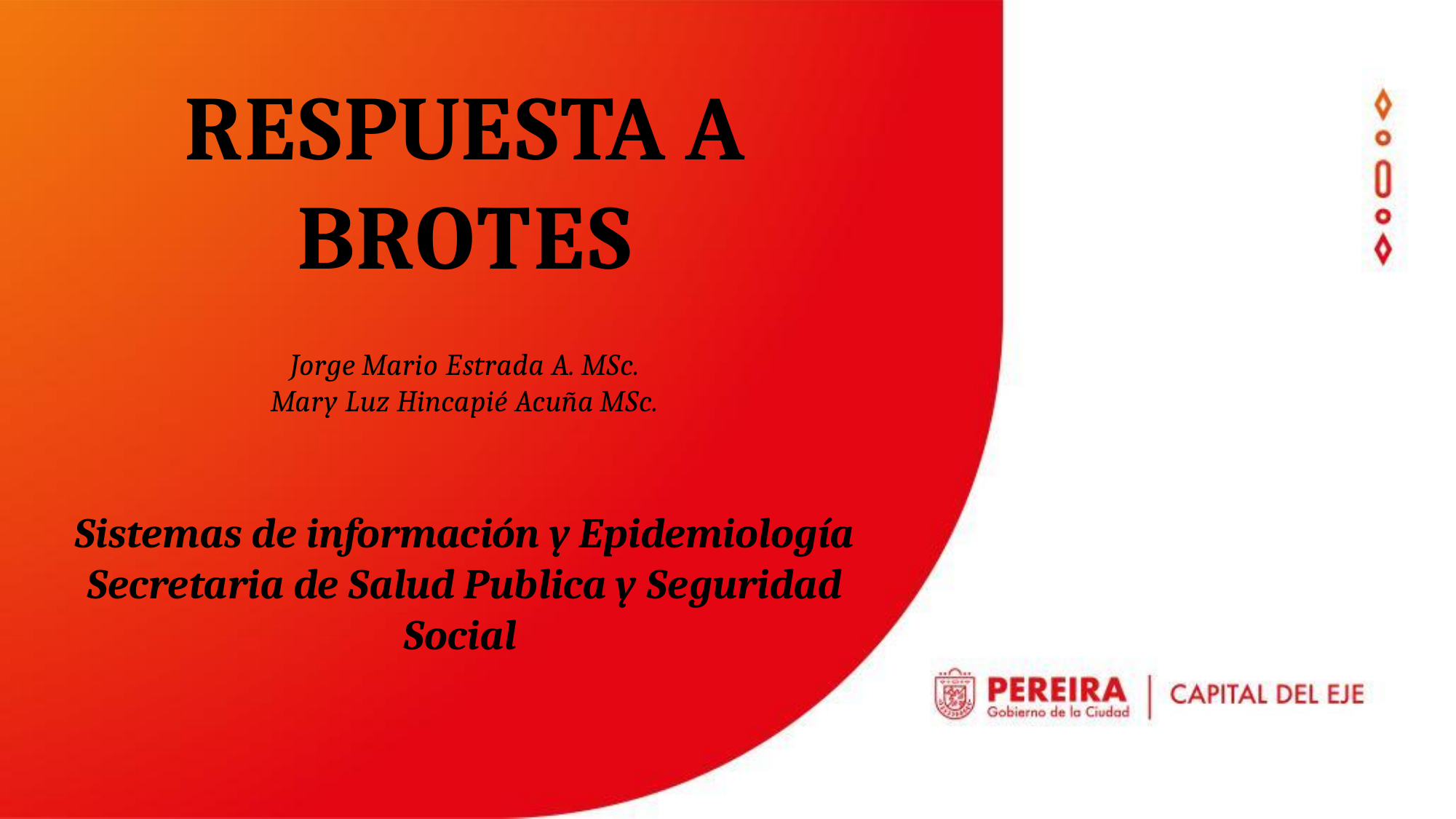

RESPUESTA A BROTES

Jorge Mario Estrada A. MSc.
Mary Luz Hincapié Acuña MSc.

Sistemas de información y Epidemiología
Secretaria de Salud Publica y Seguridad Social